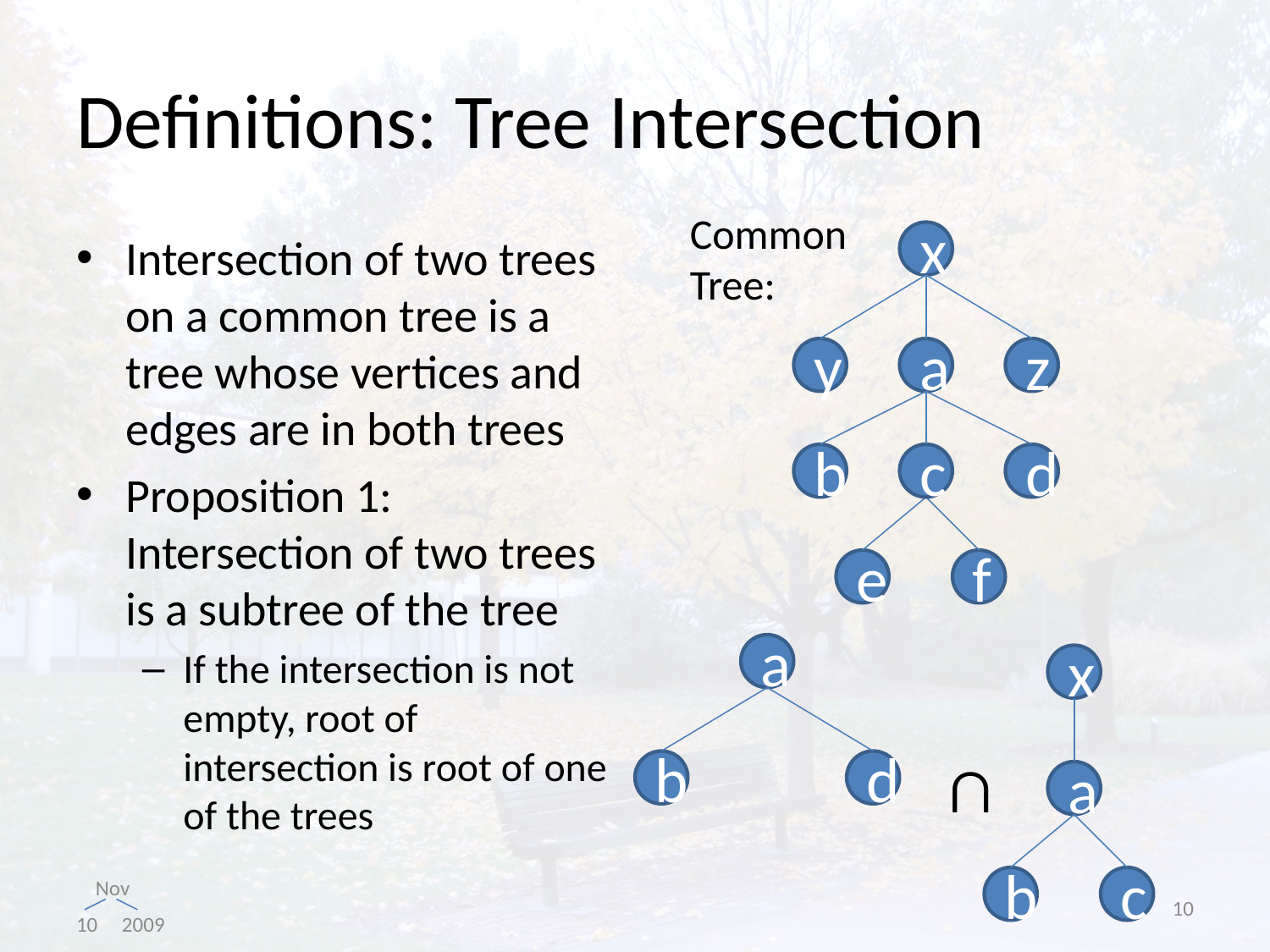

# Definitions: Tree Intersection
Common Tree:
Intersection of two trees on a common tree is a tree whose vertices and edges are in both trees
Proposition 1: Intersection of two trees is a subtree of the tree
If the intersection is not empty, root of intersection is root of one of the trees
x
y
a
z
b
c
d
e
f
a
x
∩
b
d
a
b
c
10